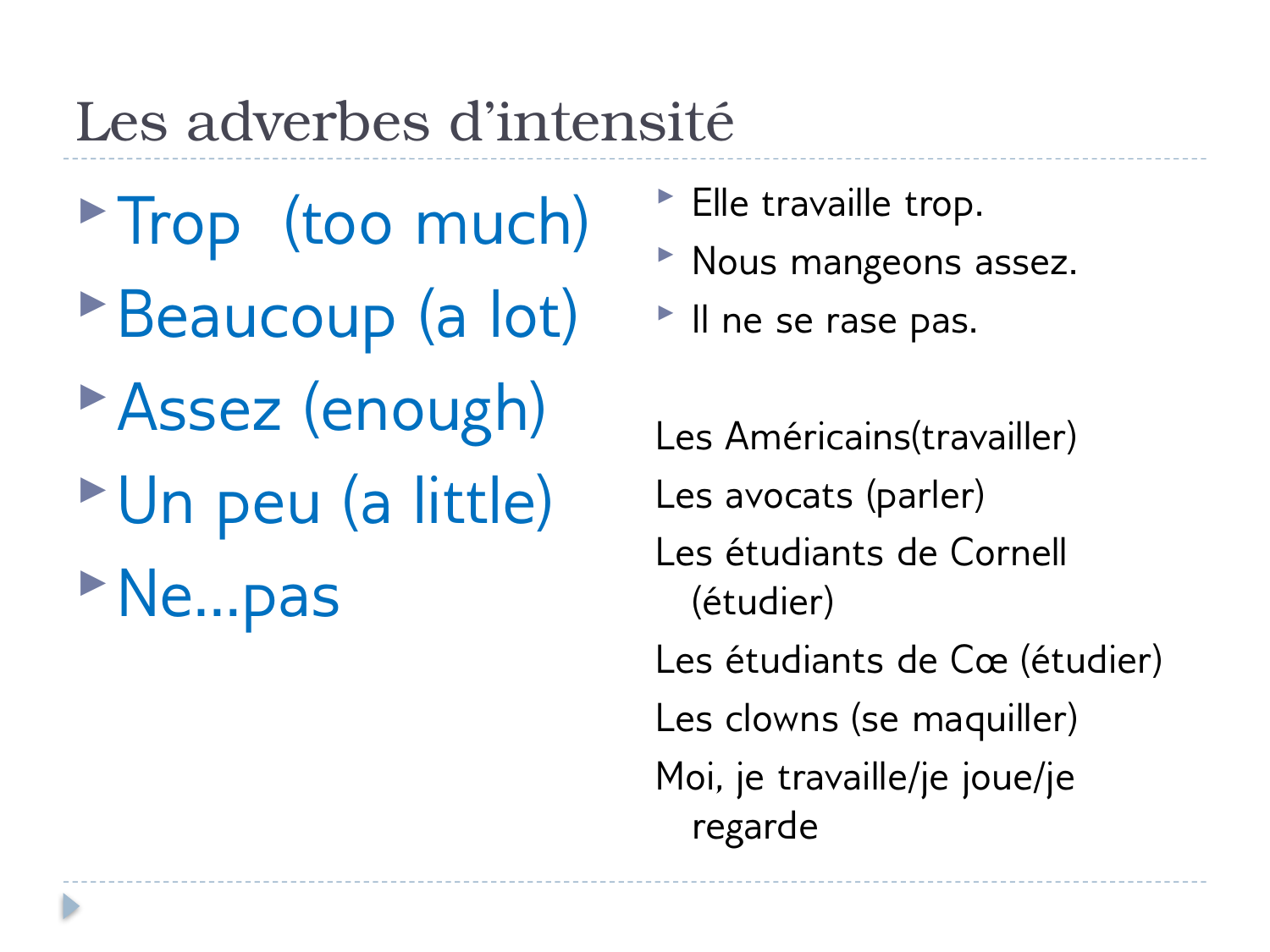

# Les adverbes d’intensité
Elle travaille trop.
Nous mangeons assez.
Il ne se rase pas.

Les Américains(travailler)
Les avocats (parler)
Les étudiants de Cornell (étudier)
Les étudiants de Coe (étudier)
Les clowns (se maquiller)
Moi, je travaille/je joue/je regarde

Trop  (too much)
Beaucoup (a lot)
Assez (enough)
Un peu (a little)
Ne…pas